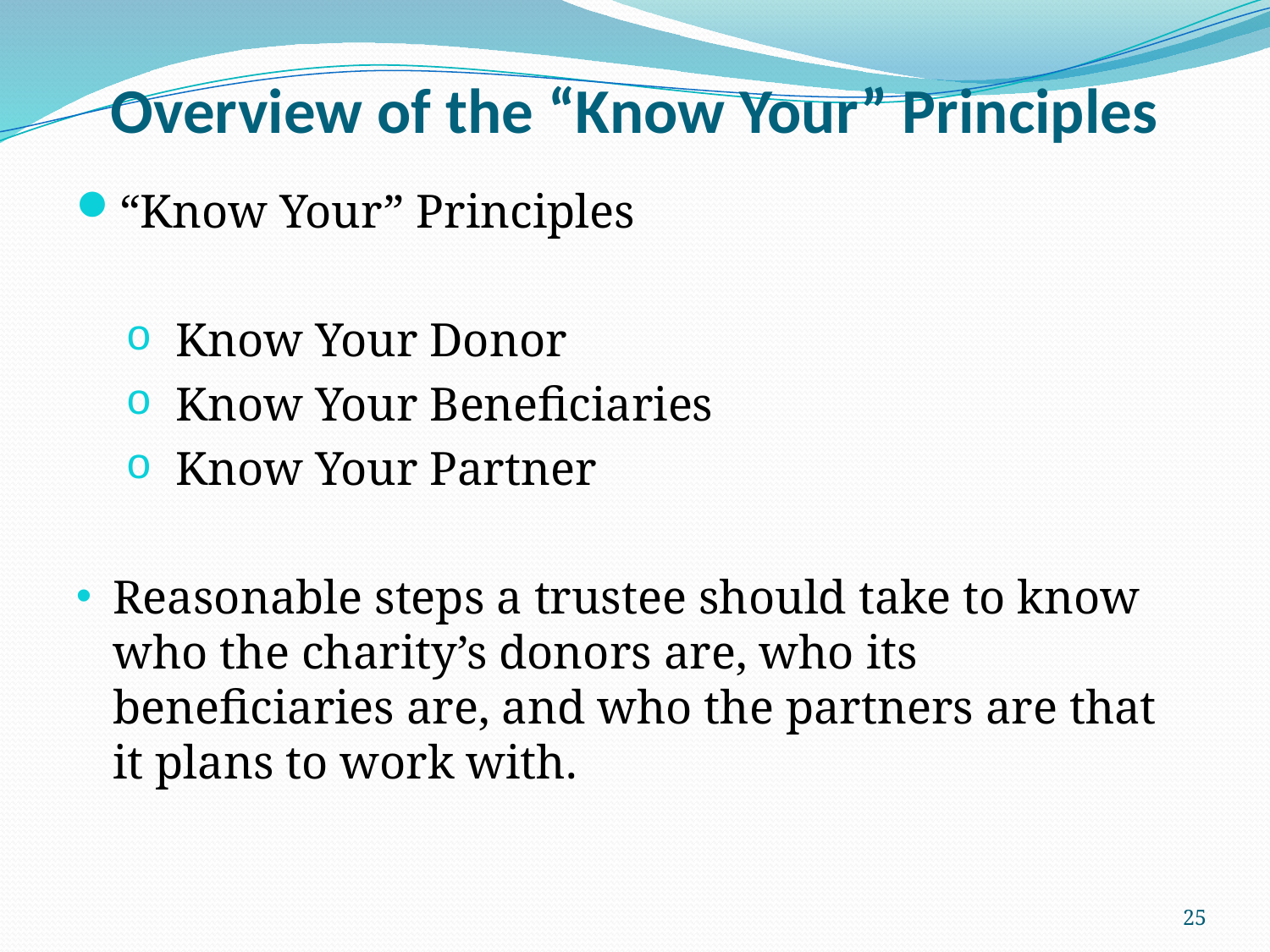

# Overview of the “Know Your” Principles
“Know Your” Principles

Know Your Donor
Know Your Beneficiaries
Know Your Partner

Reasonable steps a trustee should take to know who the charity’s donors are, who its beneficiaries are, and who the partners are that it plans to work with.
25